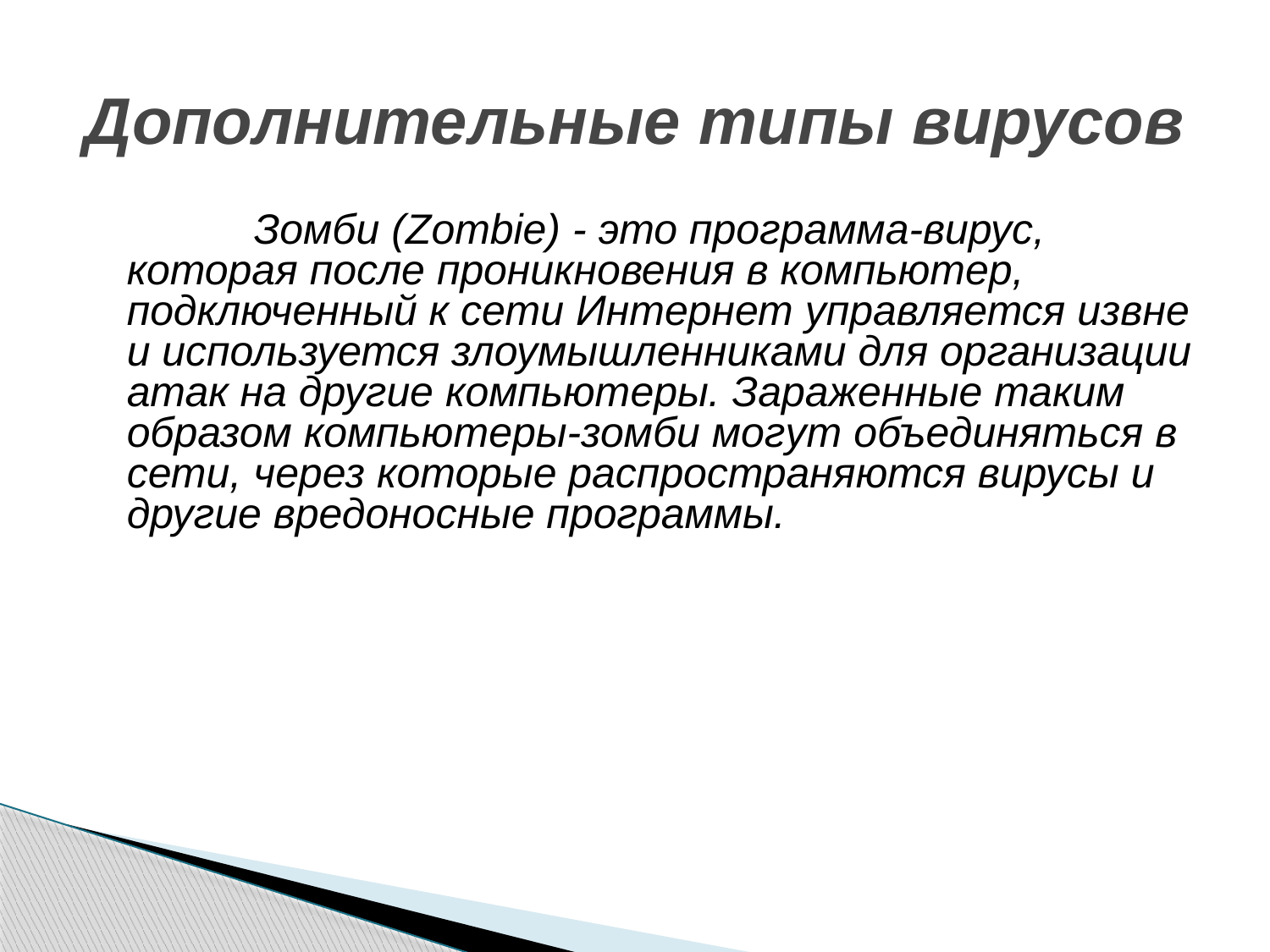

# Дополнительные типы вирусов
		Зомби (Zombie) - это программа-вирус, которая после проникновения в компьютер, подключенный к сети Интернет управляется извне и используется злоумышленниками для организации атак на другие компьютеры. Зараженные таким образом компьютеры-зомби могут объединяться в сети, через которые распространяются вирусы и другие вредоносные программы.